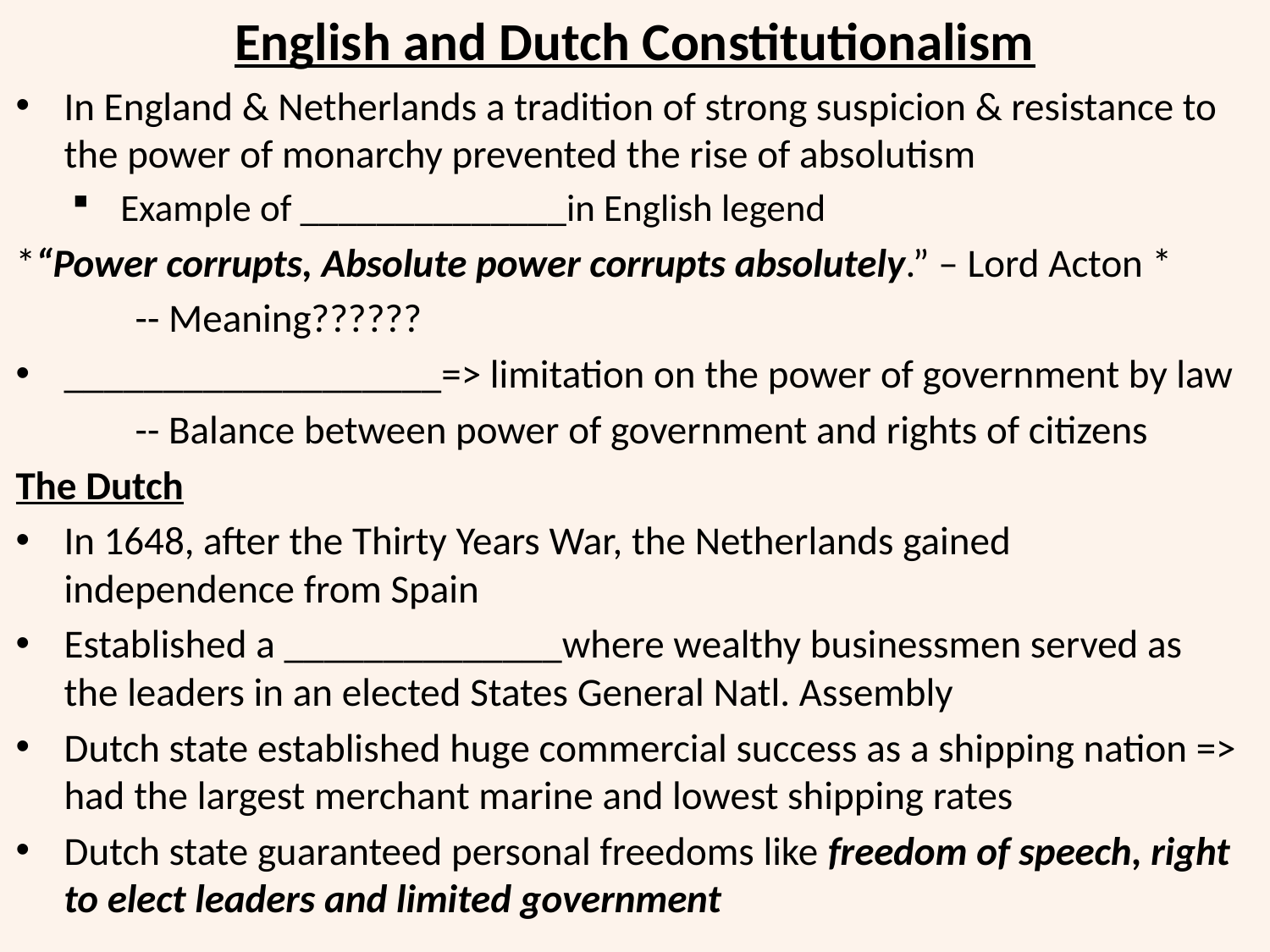

# English and Dutch Constitutionalism
In England & Netherlands a tradition of strong suspicion & resistance to the power of monarchy prevented the rise of absolutism
Example of ______________in English legend
*“Power corrupts, Absolute power corrupts absolutely.” – Lord Acton *
	-- Meaning??????
___________________=> limitation on the power of government by law
	-- Balance between power of government and rights of citizens
The Dutch
In 1648, after the Thirty Years War, the Netherlands gained independence from Spain
Established a ______________where wealthy businessmen served as the leaders in an elected States General Natl. Assembly
Dutch state established huge commercial success as a shipping nation => had the largest merchant marine and lowest shipping rates
Dutch state guaranteed personal freedoms like freedom of speech, right to elect leaders and limited government